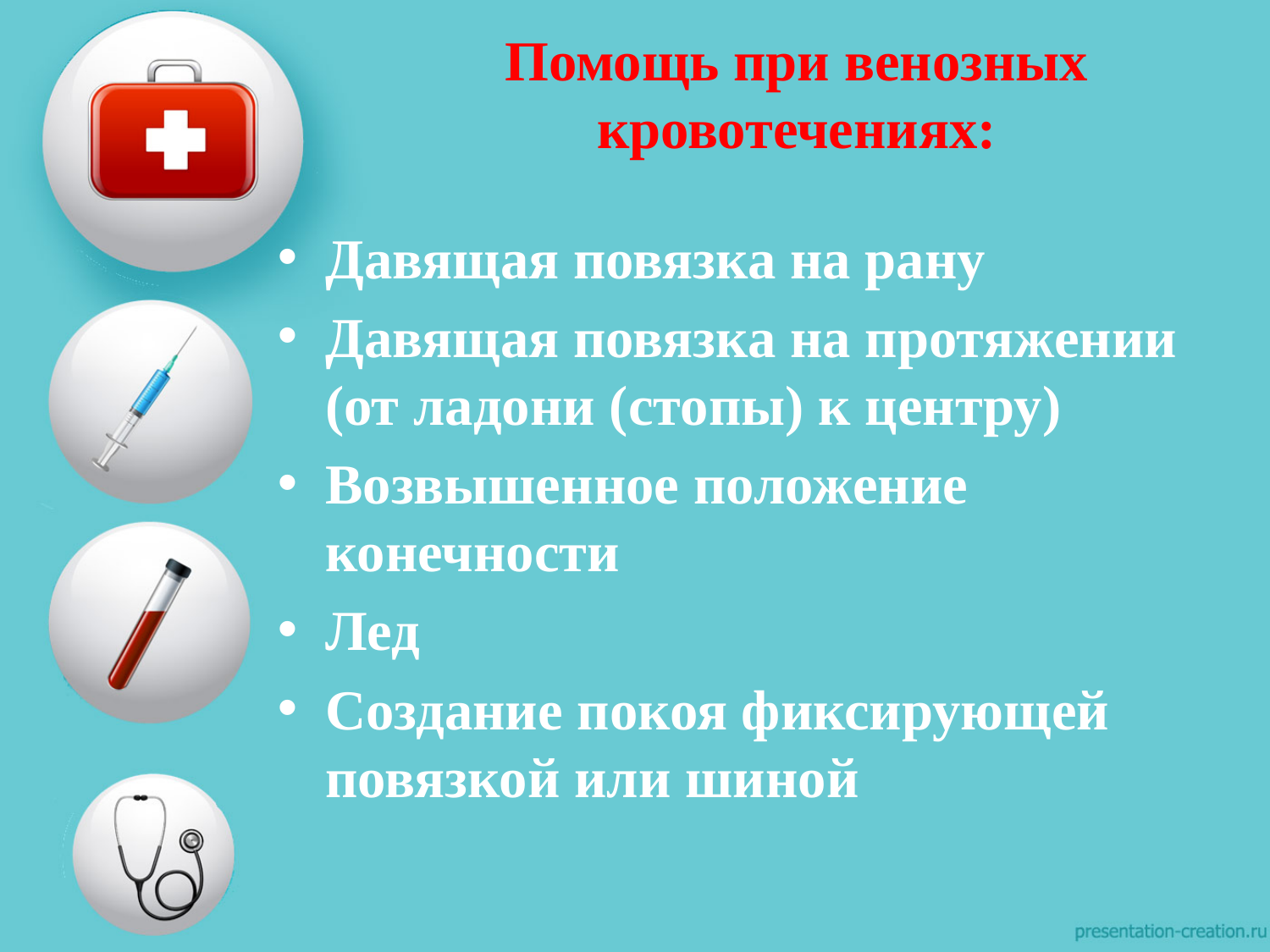

# Помощь при венозных кровотечениях:
Давящая повязка на рану
Давящая повязка на протяжении (от ладони (стопы) к центру)
Возвышенное положение конечности
Лед
Создание покоя фиксирующей повязкой или шиной